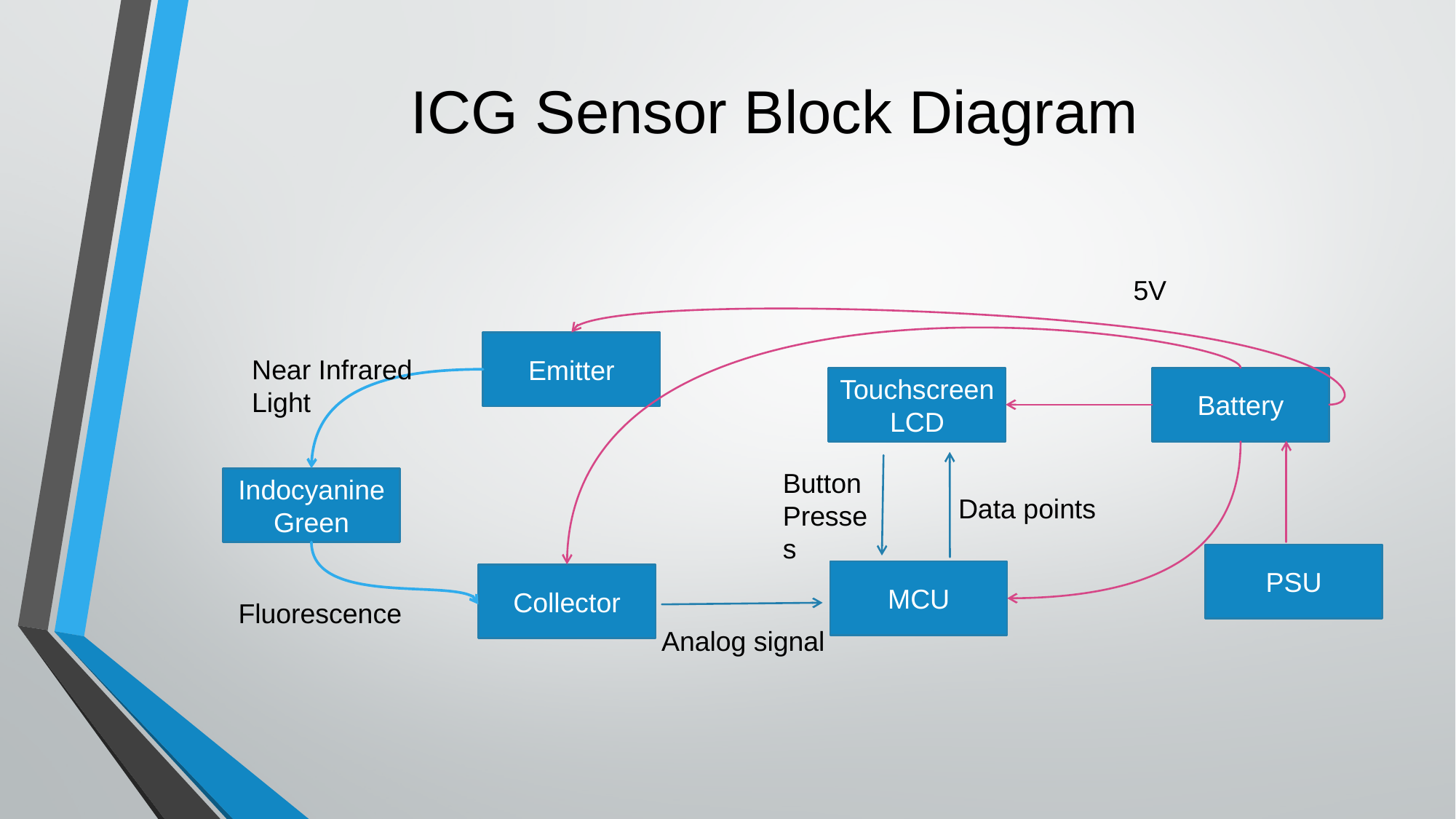

ICG Sensor Block Diagram
5V
Emitter
Near Infrared Light
Battery
Touchscreen LCD
Button Presses
Data points
PSU
MCU
Collector
Fluorescence
Analog signal
Indocyanine Green